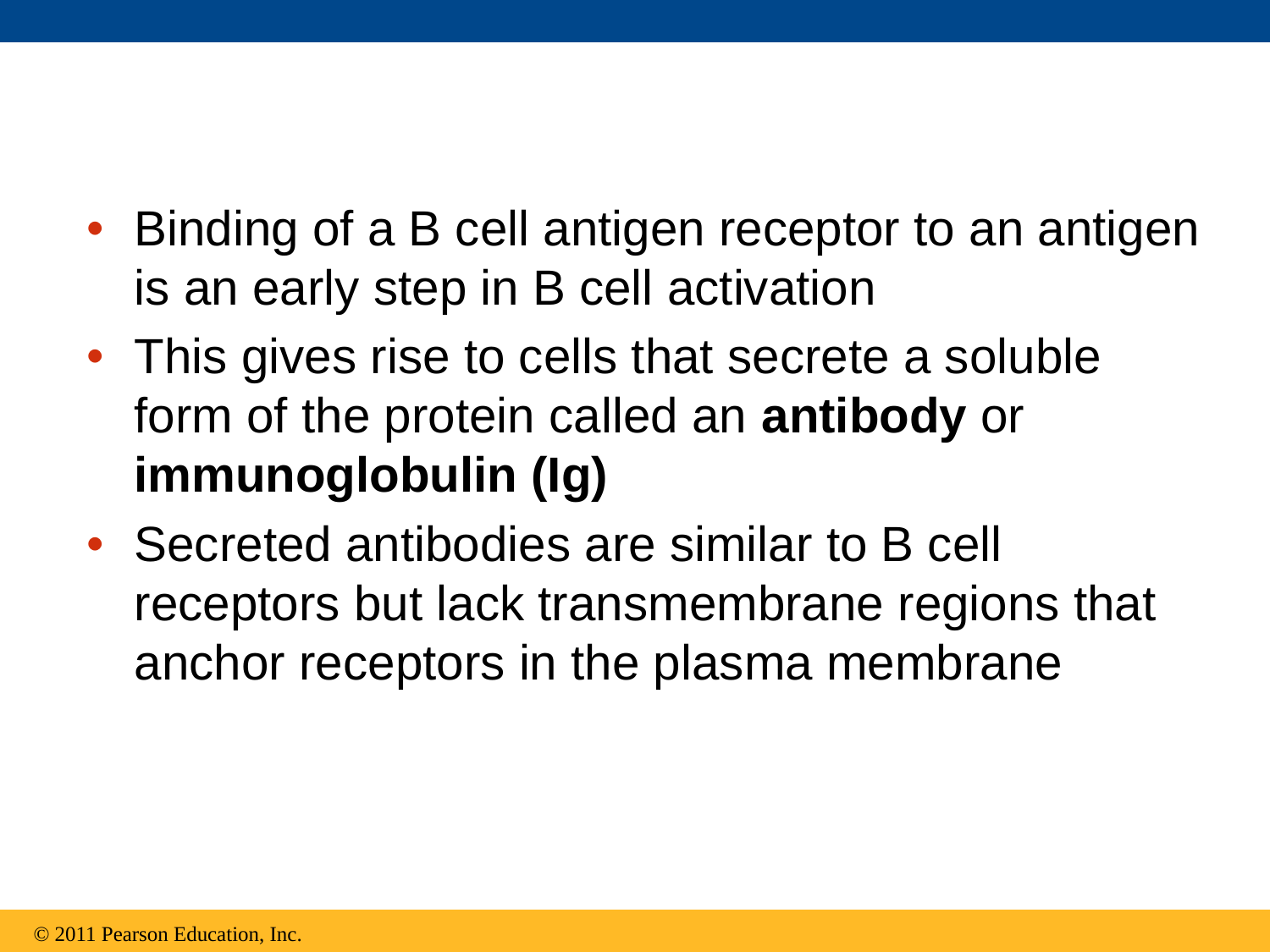

Binding of a B cell antigen receptor to an antigen is an early step in B cell activation
This gives rise to cells that secrete a soluble form of the protein called an antibody or immunoglobulin (Ig)
Secreted antibodies are similar to B cell receptors but lack transmembrane regions that anchor receptors in the plasma membrane

© 2011 Pearson Education, Inc.